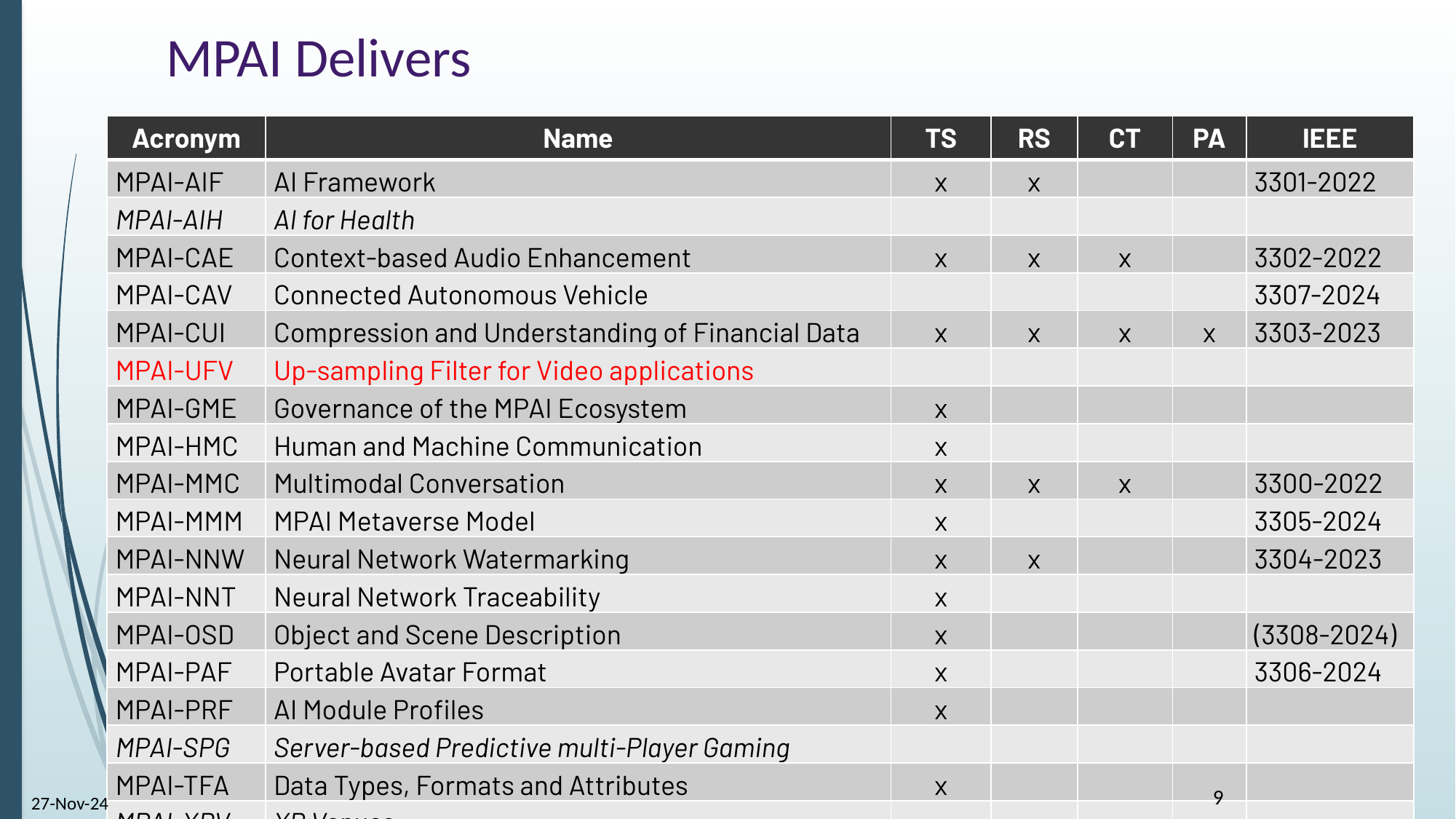

# MPAI Delivers
| Acronym | Name | TS | RS | CT | PA | IEEE |
| --- | --- | --- | --- | --- | --- | --- |
| MPAI-AIF | AI Framework | x | x |  |  | 3301-2022 |
| MPAI-AIH | AI for Health |  |  |  |  |  |
| MPAI-CAE | Context-based Audio Enhancement | x | x | x |  | 3302-2022 |
| MPAI-CAV | Connected Autonomous Vehicle |  |  |  |  | 3307-2024 |
| MPAI-CUI | Compression and Understanding of Financial Data | x | x | x | x | 3303-2023 |
| MPAI-UFV | Up-sampling Filter for Video applications |  |  |  |  |  |
| MPAI-GME | Governance of the MPAI Ecosystem | x |  |  |  |  |
| MPAI-HMC | Human and Machine Communication | x |  |  |  |  |
| MPAI-MMC | Multimodal Conversation | x | x | x |  | 3300-2022 |
| MPAI-MMM | MPAI Metaverse Model | x |  |  |  | 3305-2024 |
| MPAI-NNW | Neural Network Watermarking | x | x |  |  | 3304-2023 |
| MPAI-NNT | Neural Network Traceability | x |  |  |  |  |
| MPAI-OSD | Object and Scene Description | x |  |  |  | (3308-2024) |
| MPAI-PAF | Portable Avatar Format | x |  |  |  | 3306-2024 |
| MPAI-PRF | AI Module Profiles | x |  |  |  |  |
| MPAI-SPG | Server-based Predictive multi-Player Gaming |  |  |  |  |  |
| MPAI-TFA | Data Types, Formats and Attributes | x |  |  |  |  |
| MPAI-XRV | XR Venues |  |  |  |  |  |
9
27-Nov-24